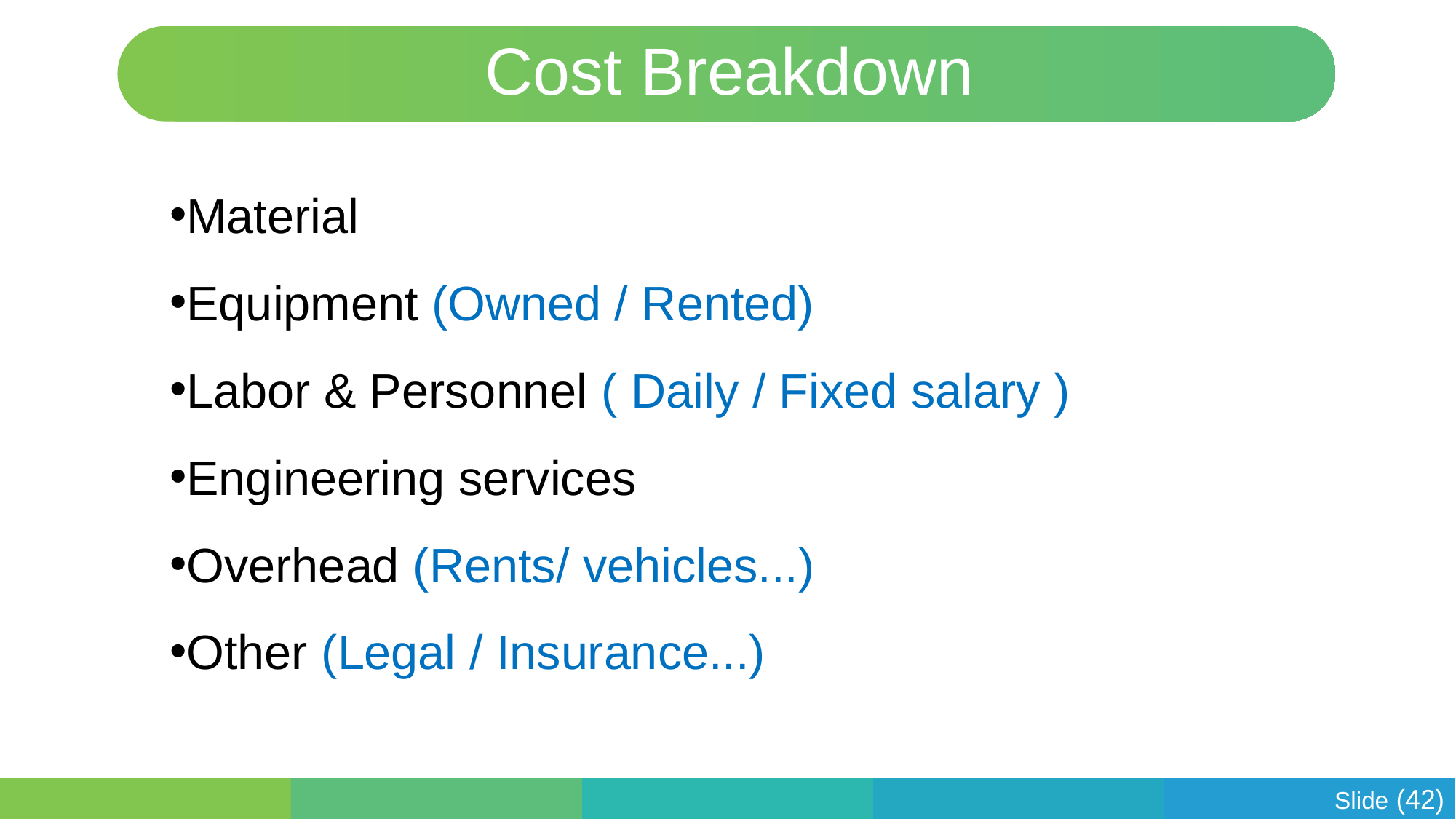

Cost Breakdown
Material
Equipment (Owned / Rented)
Labor & Personnel ( Daily / Fixed salary )
Engineering services
Overhead (Rents/ vehicles...)
Other (Legal / Insurance...)

Slide (42)